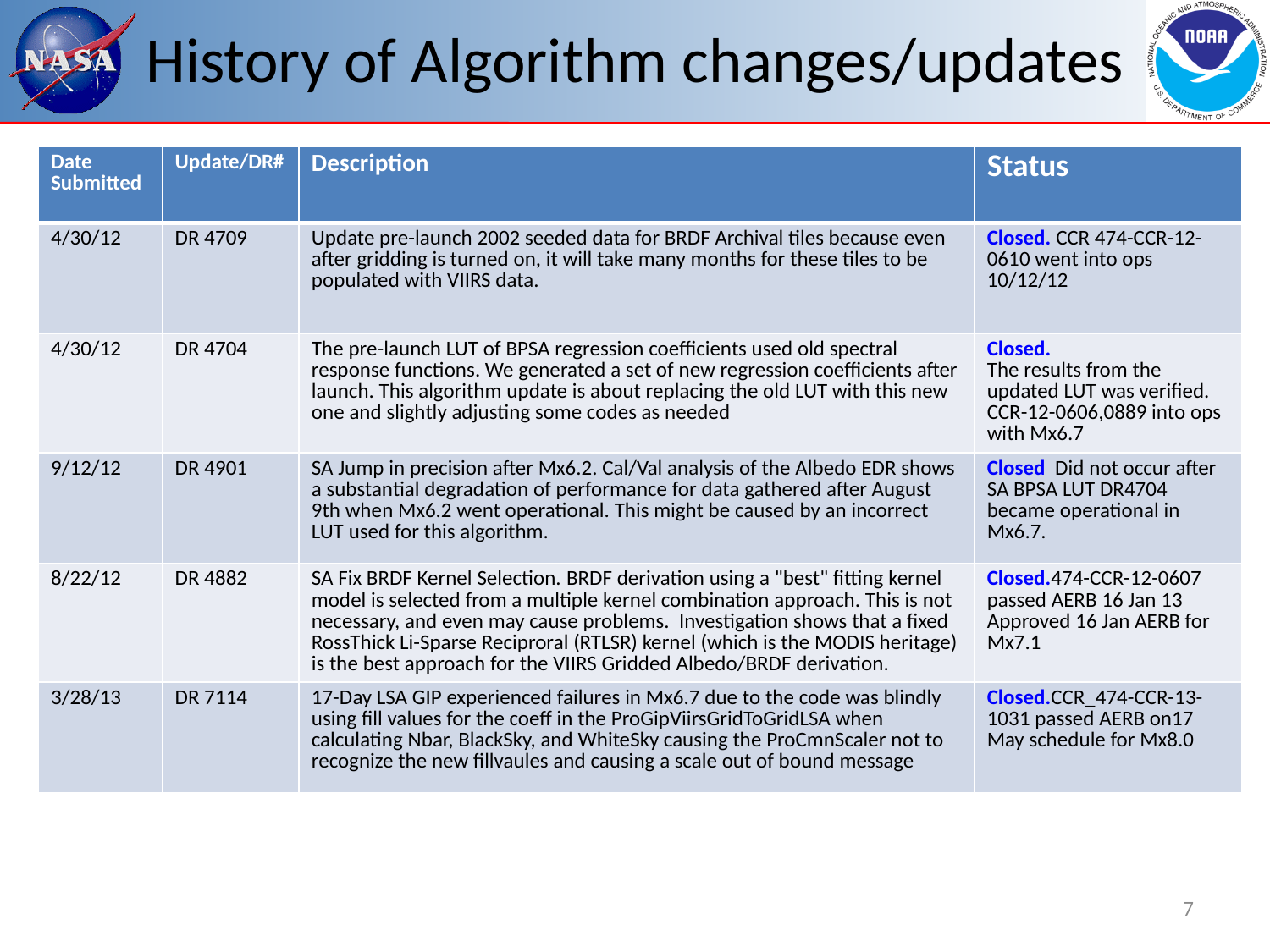

# History of Algorithm changes/updates
| Date Submitted | Update/DR# | Description | Status |
| --- | --- | --- | --- |
| 4/30/12 | DR 4709 | Update pre-launch 2002 seeded data for BRDF Archival tiles because even after gridding is turned on, it will take many months for these tiles to be populated with VIIRS data. | Closed. CCR 474-CCR-12-0610 went into ops 10/12/12 |
| 4/30/12 | DR 4704 | The pre-launch LUT of BPSA regression coefficients used old spectral response functions. We generated a set of new regression coefficients after launch. This algorithm update is about replacing the old LUT with this new one and slightly adjusting some codes as needed | Closed. The results from the updated LUT was verified. CCR-12-0606,0889 into ops with Mx6.7 |
| 9/12/12 | DR 4901 | SA Jump in precision after Mx6.2. Cal/Val analysis of the Albedo EDR shows a substantial degradation of performance for data gathered after August 9th when Mx6.2 went operational. This might be caused by an incorrect LUT used for this algorithm. | Closed Did not occur after SA BPSA LUT DR4704 became operational in Mx6.7. |
| 8/22/12 | DR 4882 | SA Fix BRDF Kernel Selection. BRDF derivation using a "best" fitting kernel model is selected from a multiple kernel combination approach. This is not necessary, and even may cause problems. Investigation shows that a fixed RossThick Li-Sparse Reciproral (RTLSR) kernel (which is the MODIS heritage) is the best approach for the VIIRS Gridded Albedo/BRDF derivation. | Closed.474-CCR-12-0607 passed AERB 16 Jan 13 Approved 16 Jan AERB for Mx7.1 |
| 3/28/13 | DR 7114 | 17-Day LSA GIP experienced failures in Mx6.7 due to the code was blindly using fill values for the coeff in the ProGipViirsGridToGridLSA when calculating Nbar, BlackSky, and WhiteSky causing the ProCmnScaler not to recognize the new fillvaules and causing a scale out of bound message | Closed.CCR\_474-CCR-13-1031 passed AERB on17 May schedule for Mx8.0 |
7